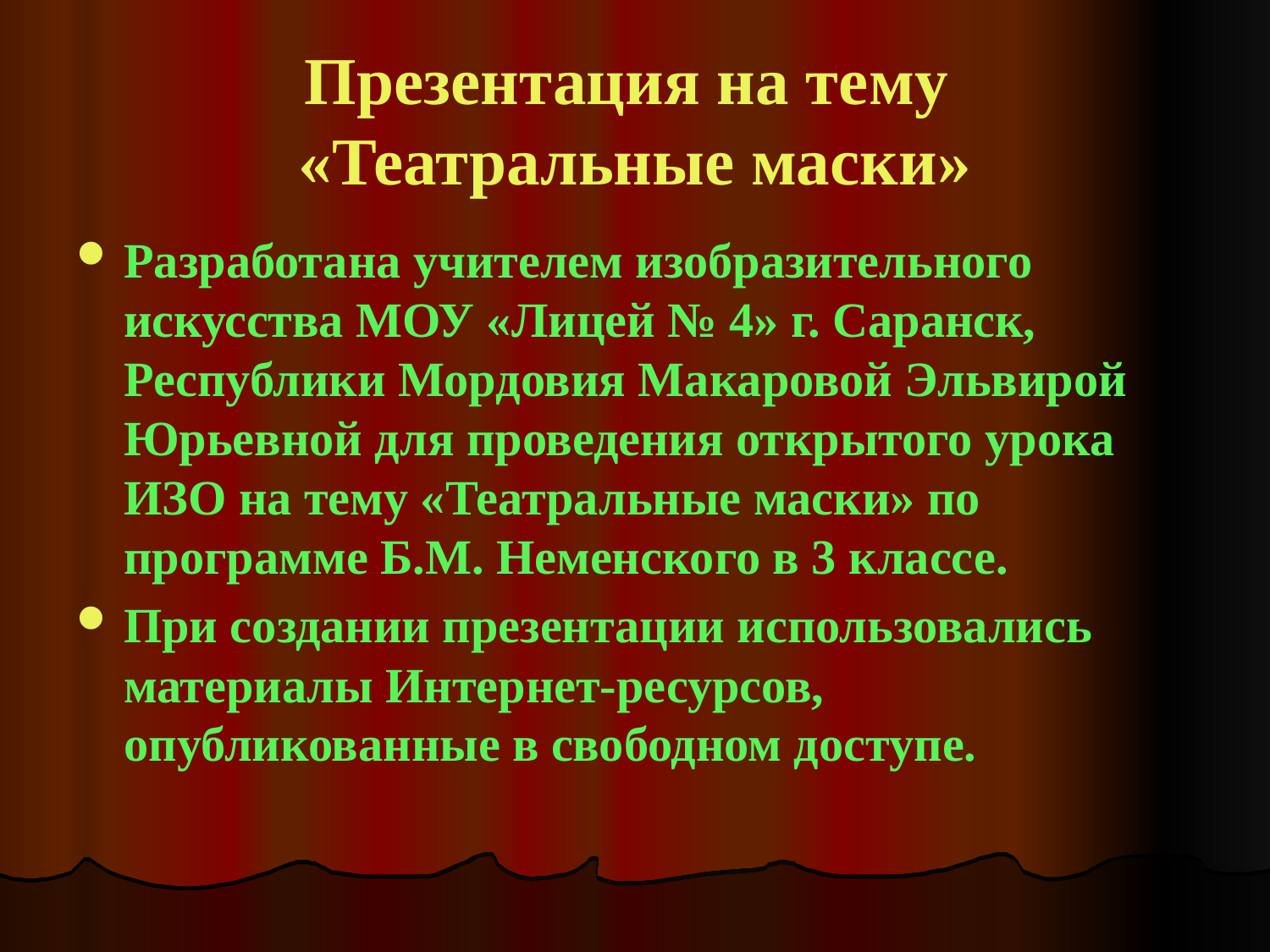

# Презентация на тему «Театральные маски»
Разработана учителем изобразительного искусства МОУ «Лицей № 4» г. Саранск, Республики Мордовия Макаровой Эльвирой Юрьевной для проведения открытого урока ИЗО на тему «Театральные маски» по программе Б.М. Неменского в 3 классе.
При создании презентации использовались материалы Интернет-ресурсов, опубликованные в свободном доступе.